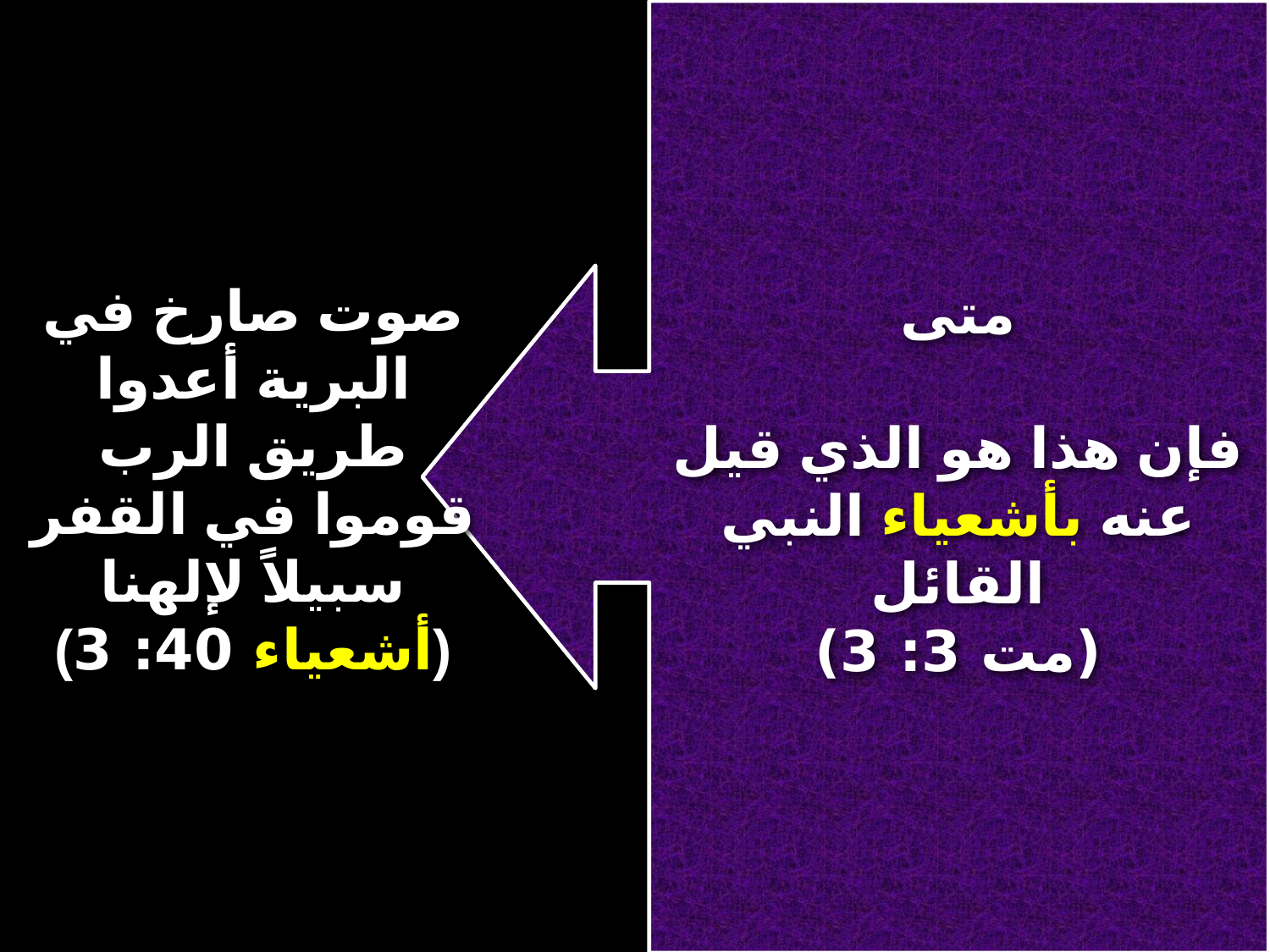

# متى فإن هذا هو الذي قيل عنه بأشعياء النبي القائل (مت 3: 3)
صوت صارخ في البرية أعدوا طريق الرب قوموا في القفر سبيلاً لإلهنا
(أشعياء 40: 3)